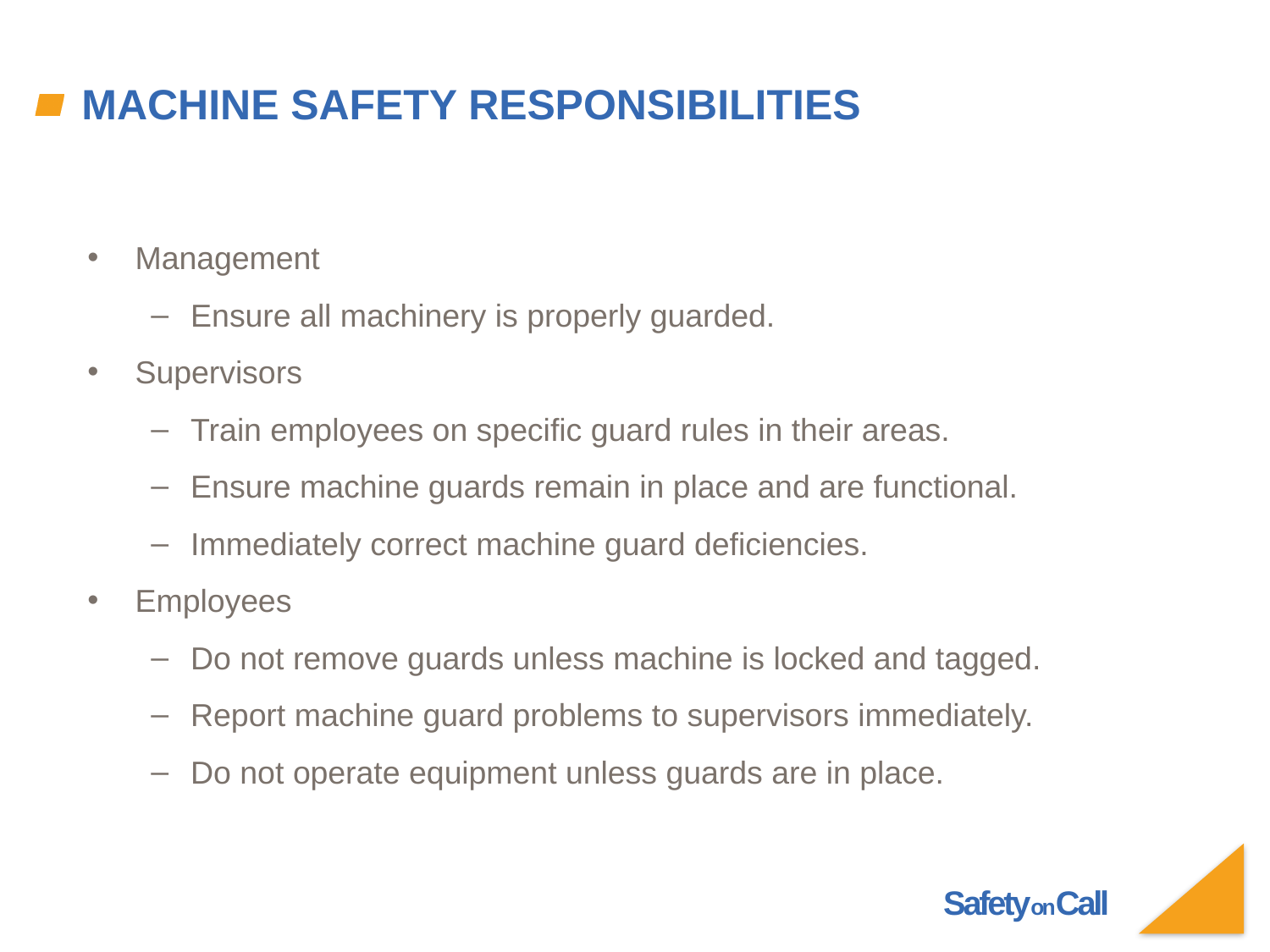

# Machine Safety Responsibilities
Management
Ensure all machinery is properly guarded.
Supervisors
Train employees on specific guard rules in their areas.
Ensure machine guards remain in place and are functional.
Immediately correct machine guard deficiencies.
Employees
Do not remove guards unless machine is locked and tagged.
Report machine guard problems to supervisors immediately.
Do not operate equipment unless guards are in place.